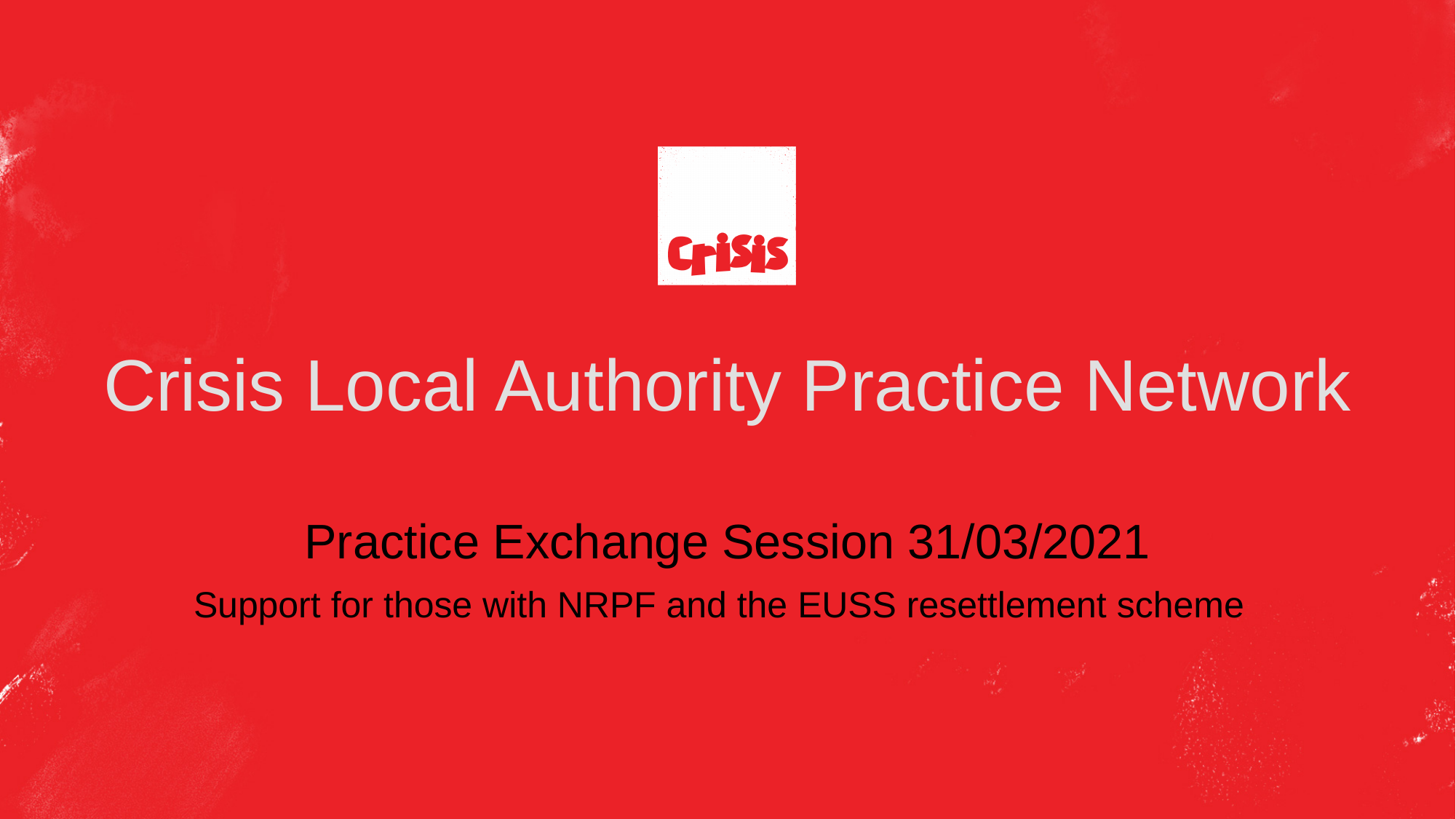

January 2020
# Crisis Local Authority Practice Network Practice Exchange Session 31/03/2021 Support for those with NRPF and the EUSS resettlement scheme